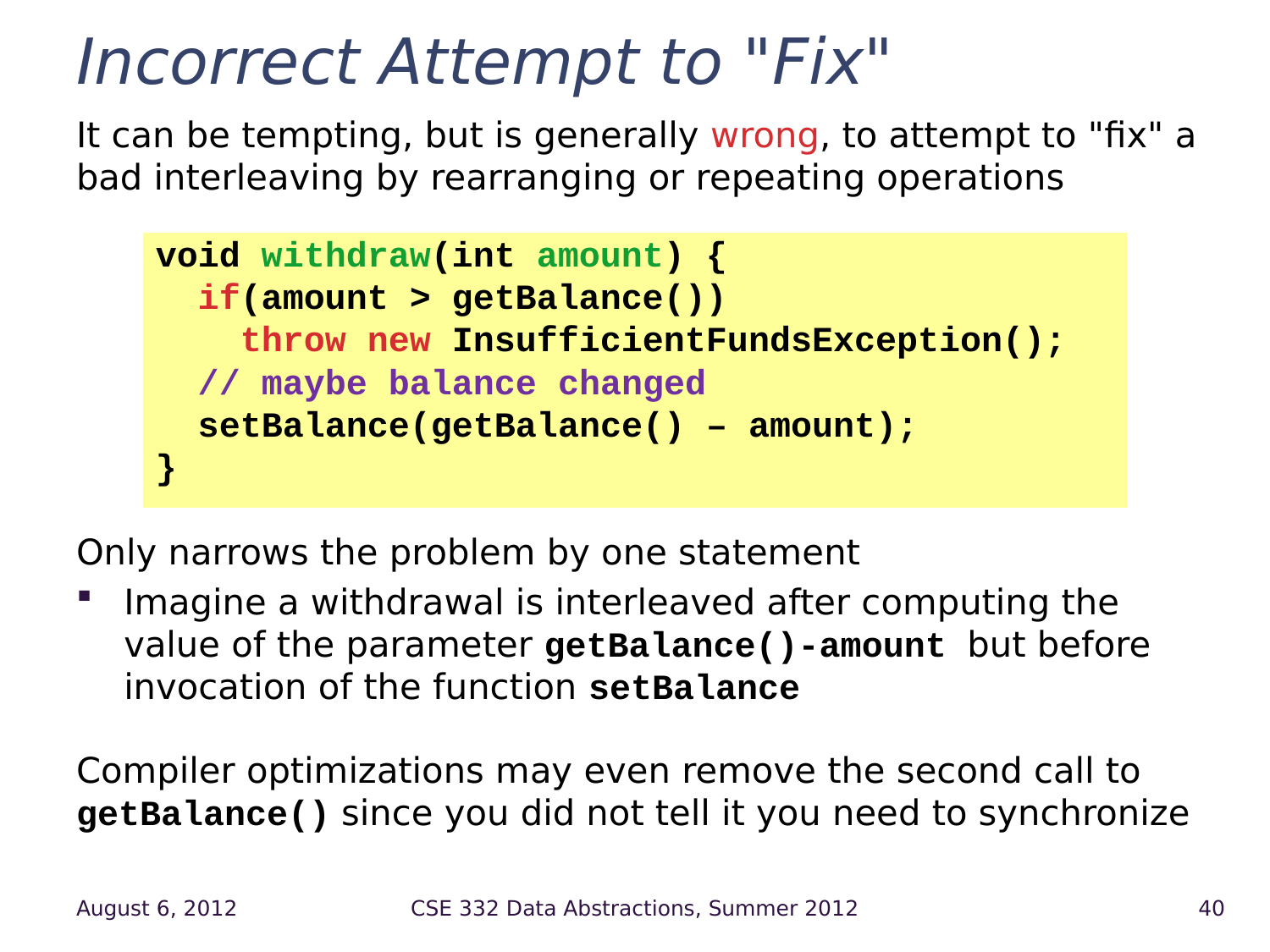

# Incorrect Attempt to "Fix"
It can be tempting, but is generally wrong, to attempt to "fix" a bad interleaving by rearranging or repeating operations

Only narrows the problem by one statement
Imagine a withdrawal is interleaved after computing the value of the parameter getBalance()-amount but before invocation of the function setBalance

Compiler optimizations may even remove the second call to getBalance() since you did not tell it you need to synchronize

void withdraw(int amount) {
  if(amount > getBalance())
    throw new InsufficientFundsException();
  // maybe balance changed
  setBalance(getBalance() – amount);
}
August 6, 2012
CSE 332 Data Abstractions, Summer 2012
40